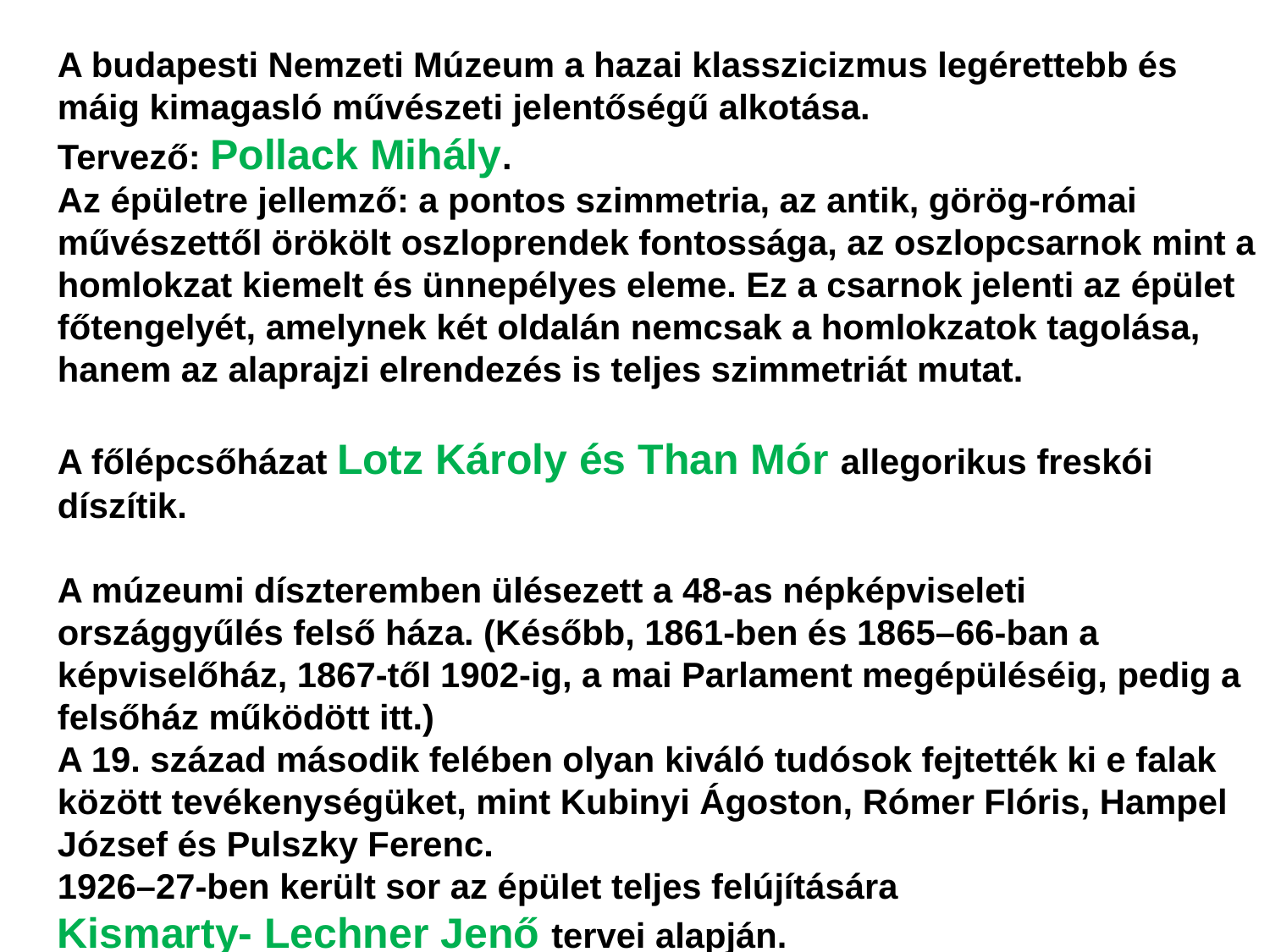

A budapesti Nemzeti Múzeum a hazai klasszicizmus legérettebb és máig kimagasló művészeti jelentőségű alkotása.
Tervező: Pollack Mihály.
Az épületre jellemző: a pontos szimmetria, az antik, görög-római művészettől örökölt oszloprendek fontossága, az oszlopcsarnok mint a homlokzat kiemelt és ünnepélyes eleme. Ez a csarnok jelenti az épület főtengelyét, amelynek két oldalán nemcsak a homlokzatok tagolása, hanem az alaprajzi elrendezés is teljes szimmetriát mutat.

A főlépcsőházat Lotz Károly és Than Mór allegorikus freskói díszítik.

A múzeumi díszteremben ülésezett a 48-as népképviseleti országgyűlés felső háza. (Később, 1861-ben és 1865–66-ban a képviselőház, 1867-től 1902-ig, a mai Parlament megépüléséig, pedig a felsőház működött itt.)
A 19. század második felében olyan kiváló tudósok fejtették ki e falak között tevékenységüket, mint Kubinyi Ágoston, Rómer Flóris, Hampel József és Pulszky Ferenc.
1926–27-ben került sor az épület teljes felújítására
Kismarty- Lechner Jenő tervei alapján.